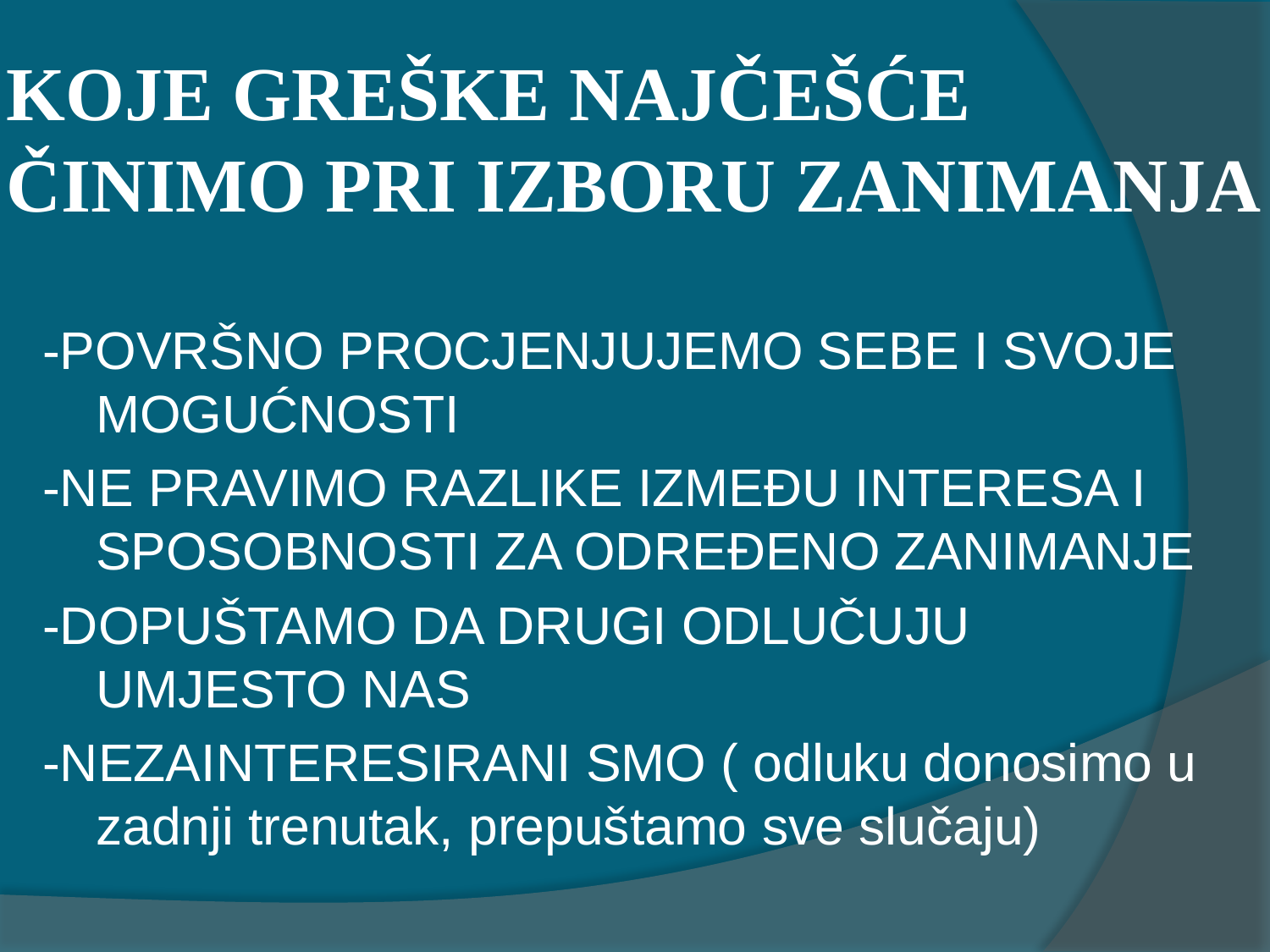

# KOJE GREŠKE NAJČEŠĆE ČINIMO PRI IZBORU ZANIMANJA

-POVRŠNO PROCJENJUJEMO SEBE I SVOJE MOGUĆNOSTI
-NE PRAVIMO RAZLIKE IZMEĐU INTERESA I SPOSOBNOSTI ZA ODREĐENO ZANIMANJE
-DOPUŠTAMO DA DRUGI ODLUČUJU UMJESTO NAS
-NEZAINTERESIRANI SMO ( odluku donosimo u zadnji trenutak, prepuštamo sve slučaju)